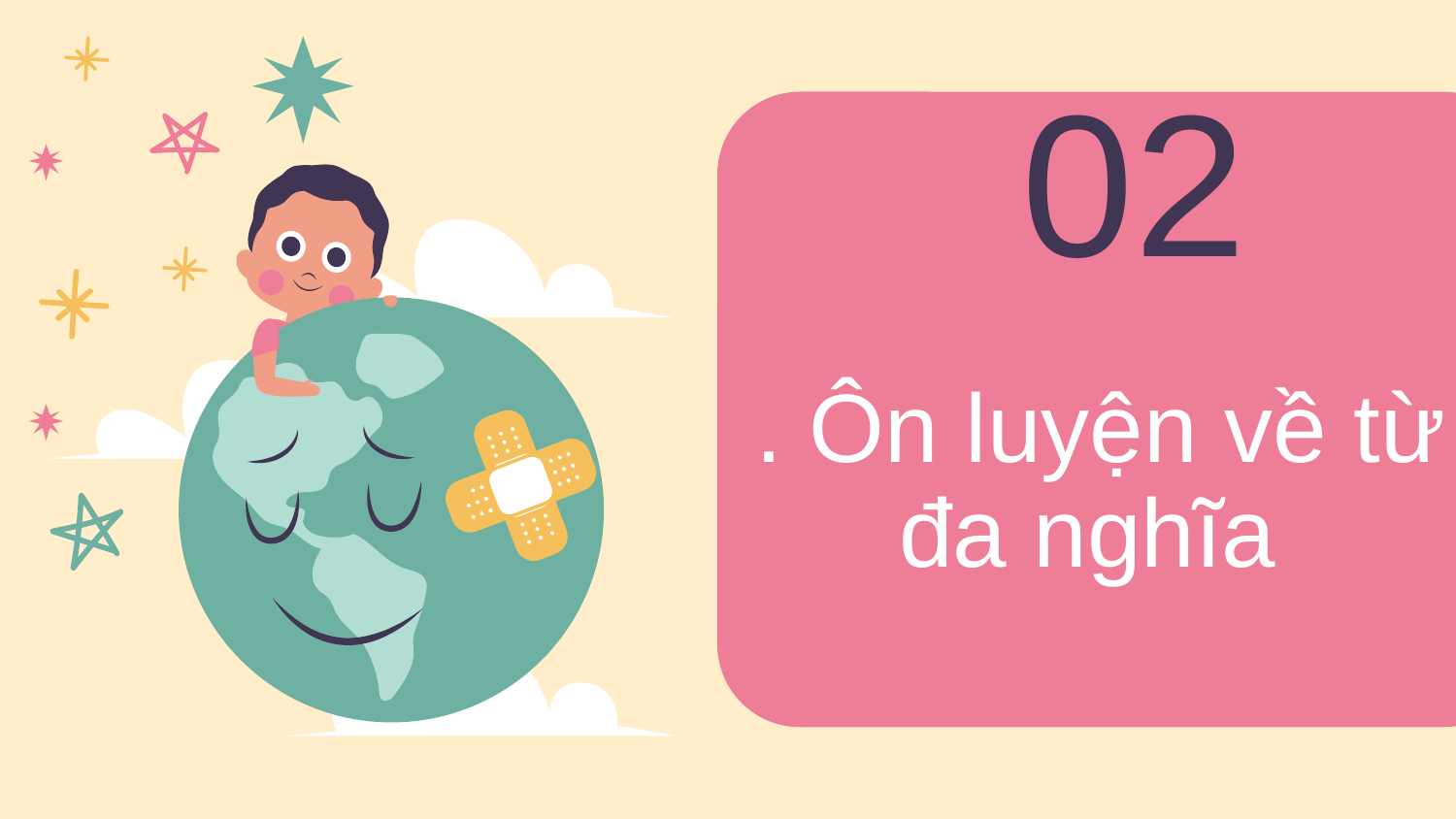

02

# . Ôn luyện về từ đa nghĩa